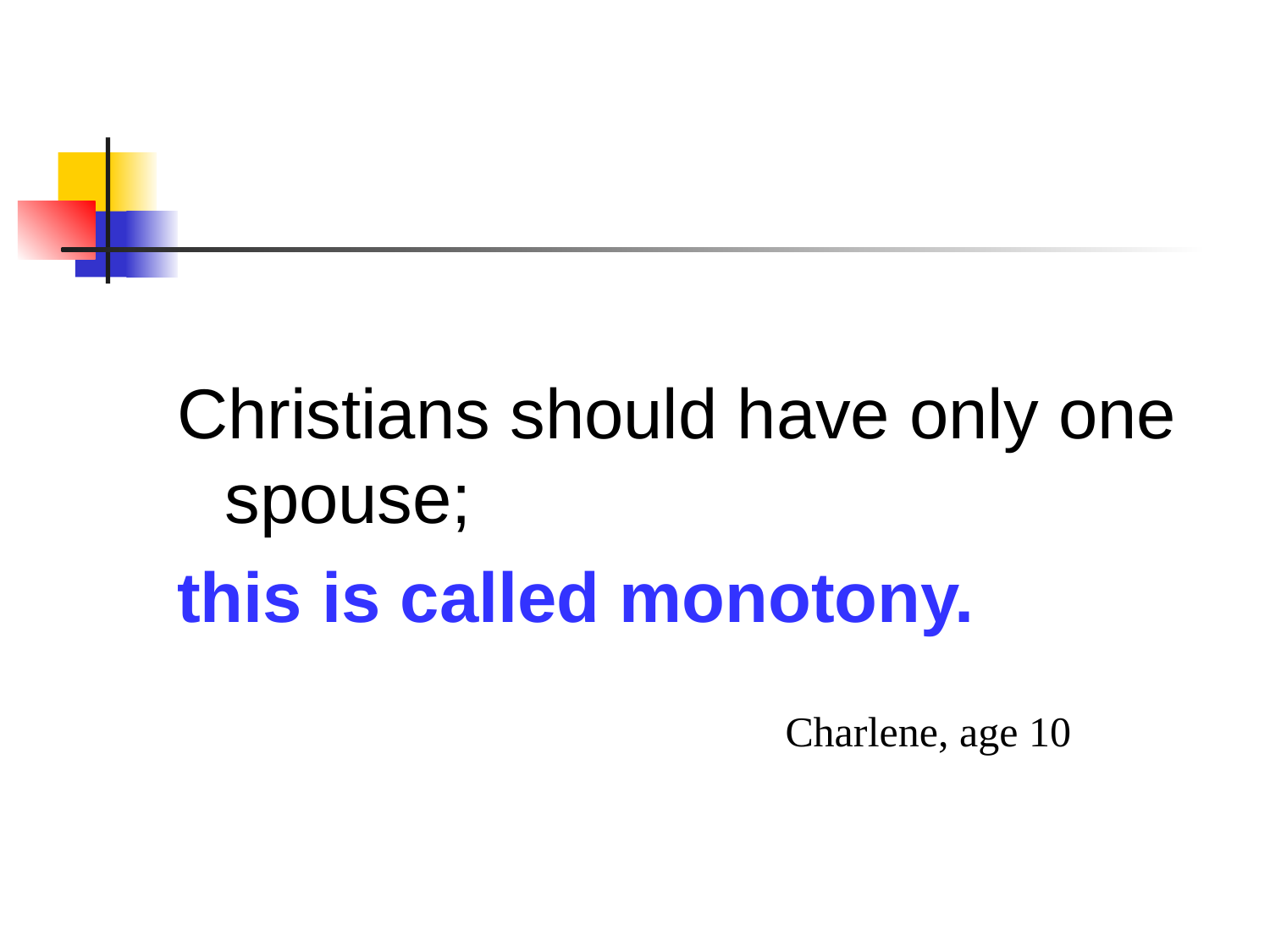

#

Christians should have only one spouse;
this is called monotony.
Charlene, age 10